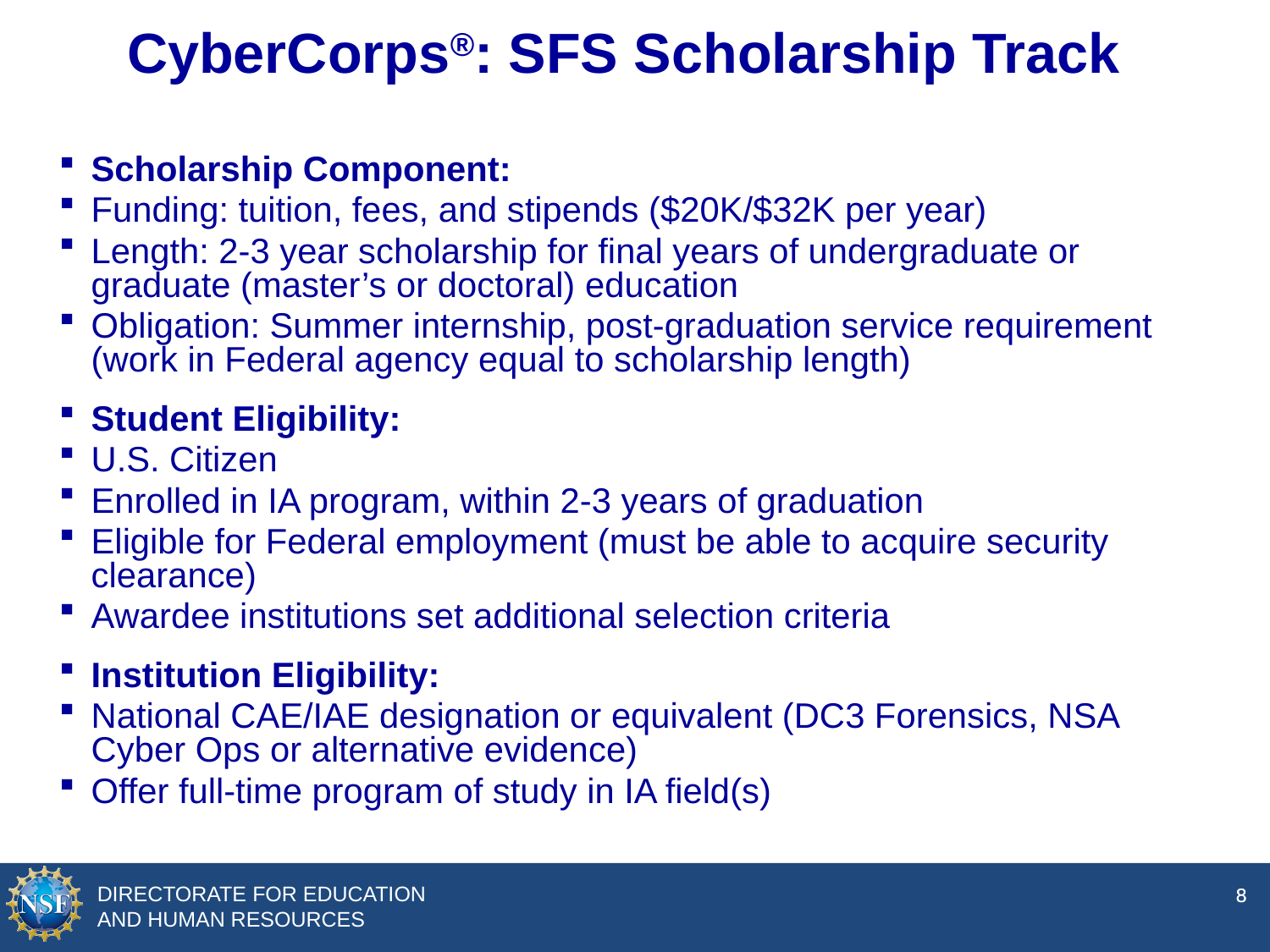

CyberCorps®: SFS Scholarship Track
Scholarship Component:
Funding: tuition, fees, and stipends ($20K/$32K per year)
Length: 2-3 year scholarship for final years of undergraduate or graduate (master’s or doctoral) education
Obligation: Summer internship, post-graduation service requirement (work in Federal agency equal to scholarship length)

Student Eligibility:
U.S. Citizen
Enrolled in IA program, within 2-3 years of graduation
Eligible for Federal employment (must be able to acquire security clearance)
Awardee institutions set additional selection criteria

Institution Eligibility:
National CAE/IAE designation or equivalent (DC3 Forensics, NSA Cyber Ops or alternative evidence)
Offer full-time program of study in IA field(s)